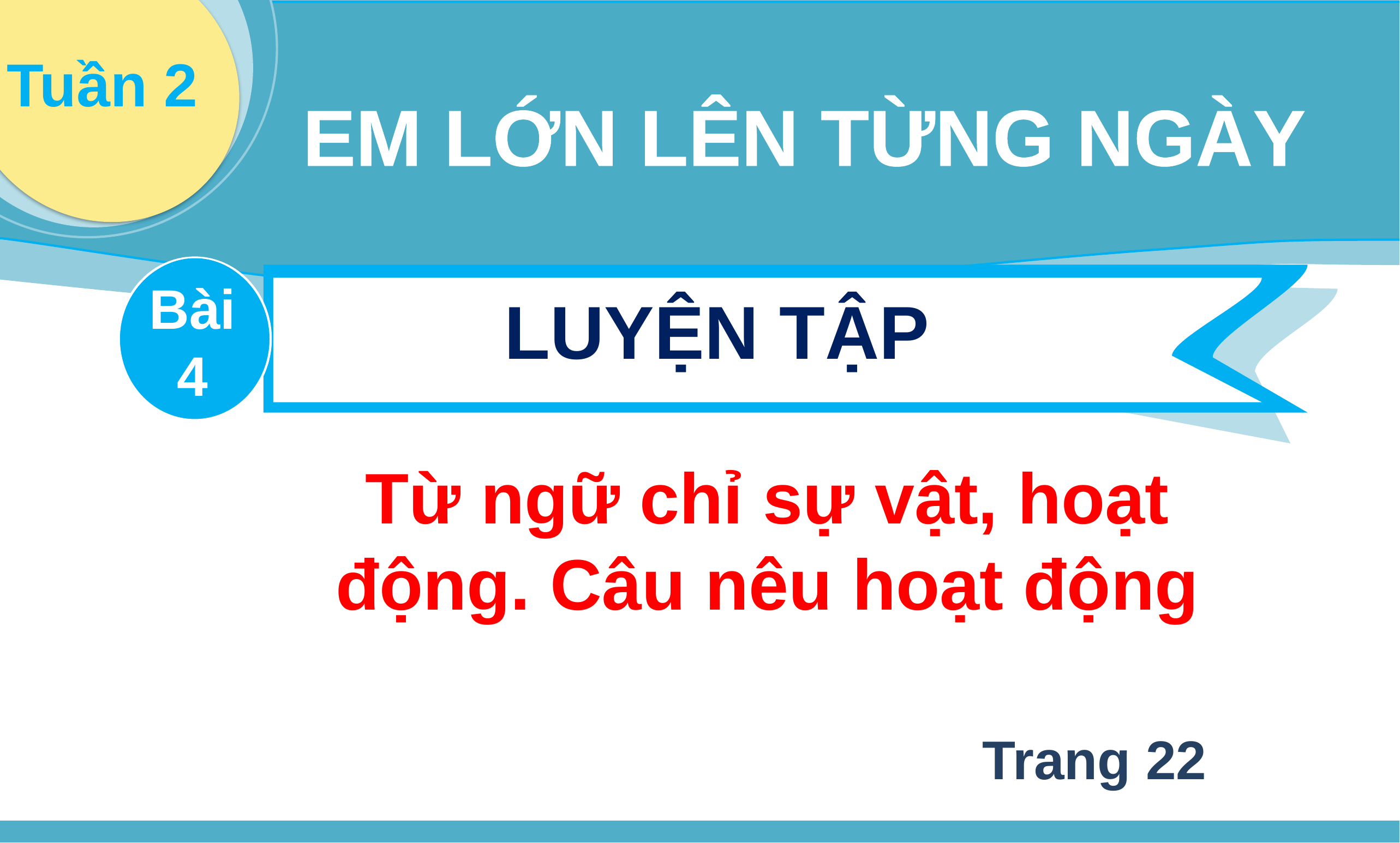

Tuần 2
EM LỚN LÊN TỪNG NGÀY

Bài
4
LUYỆN TẬP
Từ ngữ chỉ sự vật, hoạt động. Câu nêu hoạt động
Trang 22